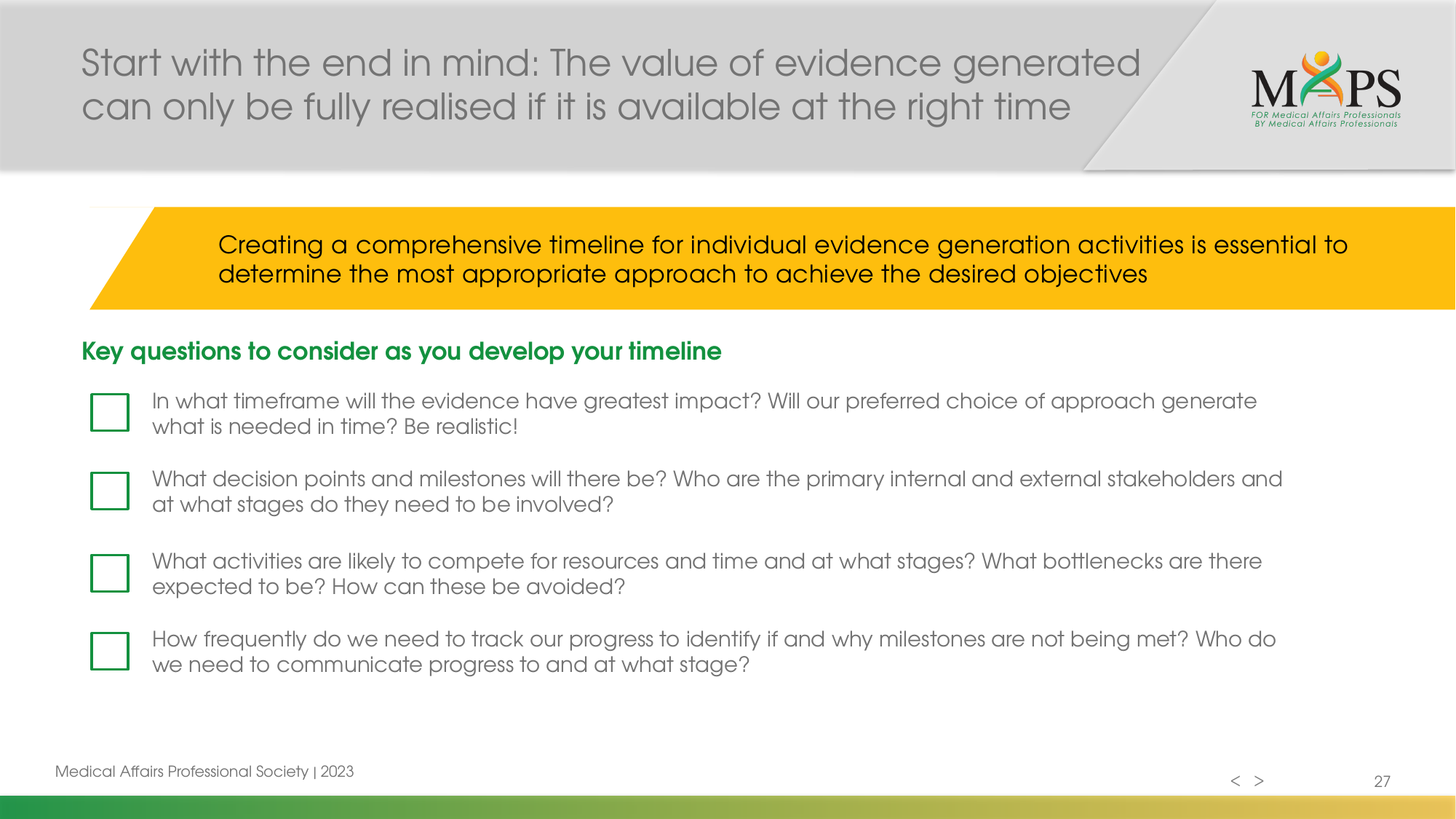

# Start with the end in mind: The value of evidence generated can only be fully realised if it is available at the right time
Creating a comprehensive timeline for individual evidence generation activities is essential to determine the most appropriate approach to achieve the desired objectives
Key questions to consider as you develop your timeline
In what timeframe will the evidence have greatest impact? Will our preferred choice of approach generate what is needed in time? Be realistic!

What decision points and milestones will there be? Who are the primary internal and external stakeholders and at what stages do they need to be involved?

What activities are likely to compete for resources and time and at what stages? What bottlenecks are there expected to be? How can these be avoided?

How frequently do we need to track our progress to identify if and why milestones are not being met? Who do we need to communicate progress to and at what stage?